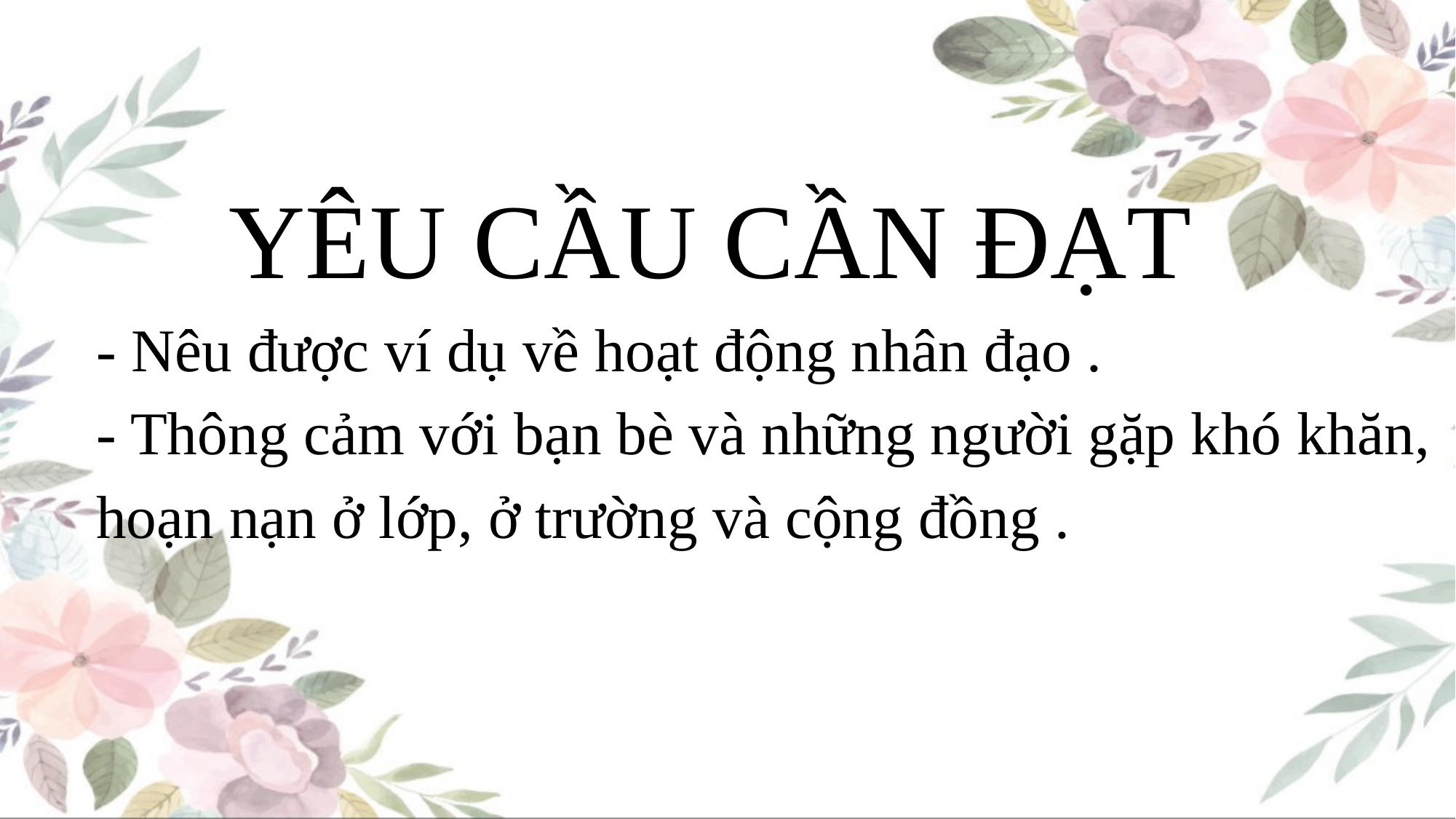

# YÊU CẦU CẦN ĐẠT - Nêu được ví dụ về hoạt động nhân đạo . - Thông cảm với bạn bè và những người gặp khó khăn,  hoạn nạn ở lớp, ở trường và cộng đồng .